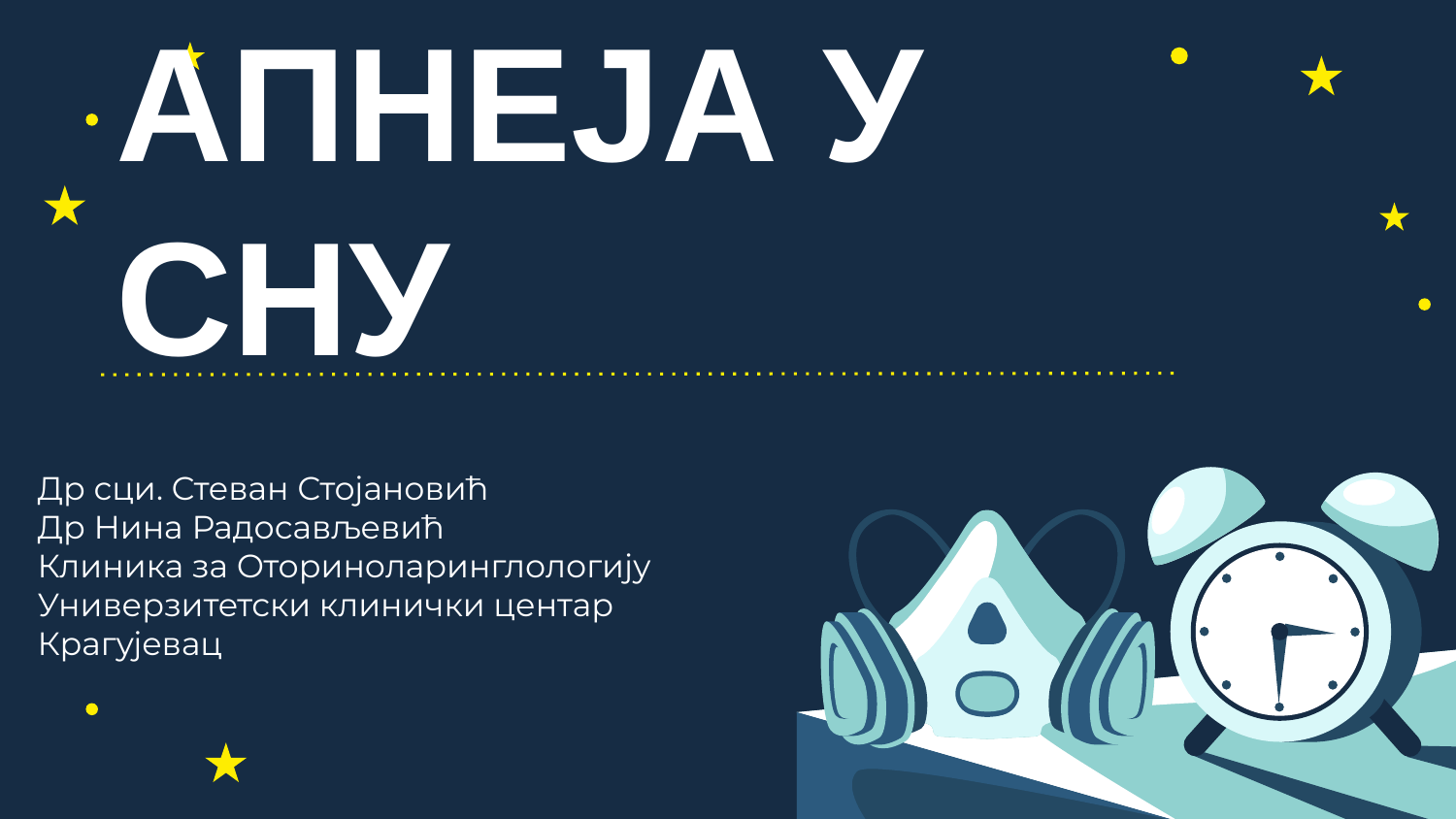

# АПНЕЈА У СНУ

Др сци. Стеван Стојановић
Др Нина Радосављевић
Клиника за Оториноларинглологију
Универзитетски клинички центар
Крагујевац